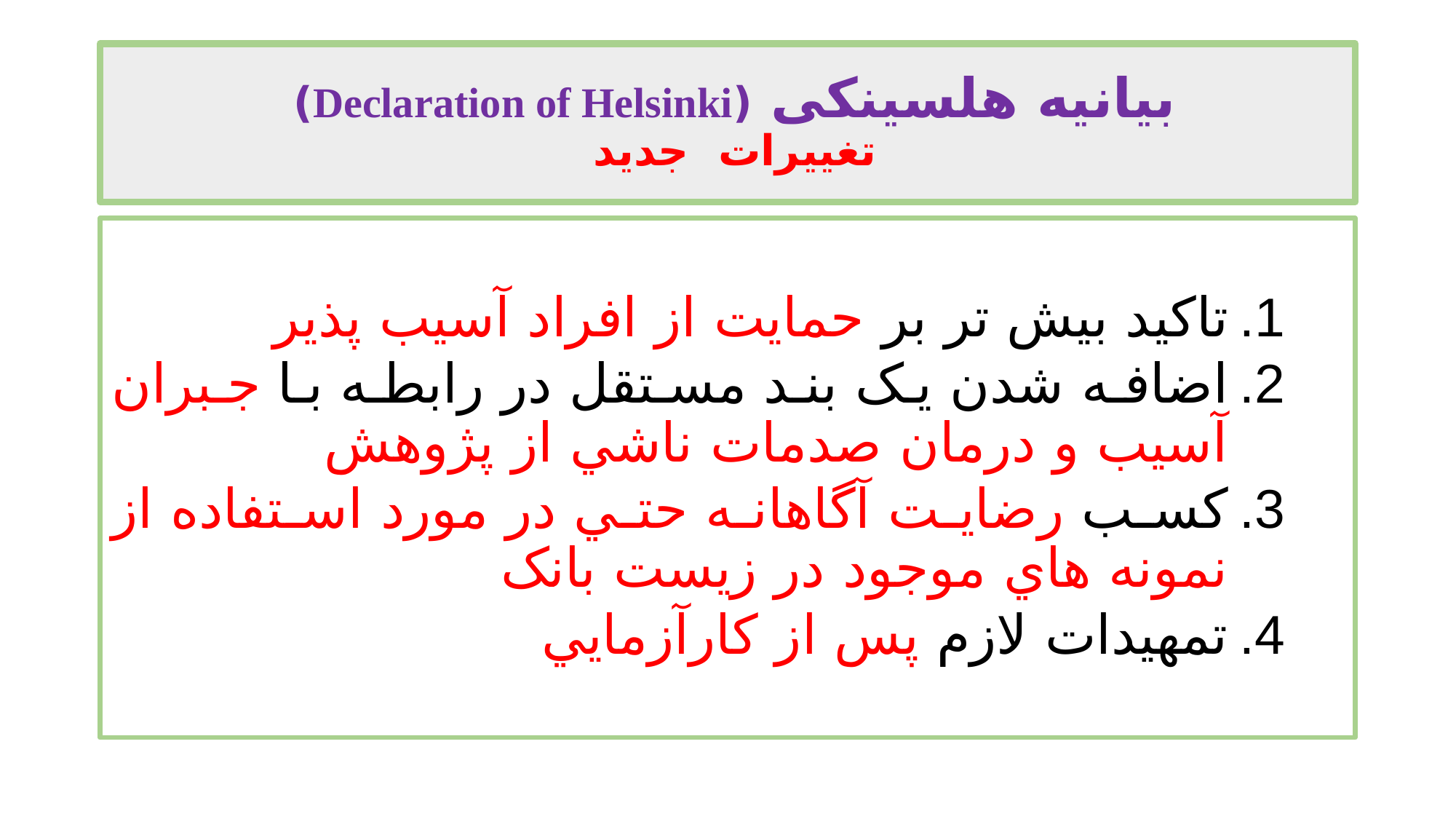

# بیانیه هلسینکی (Declaration of Helsinki) تغييرات  جدید

تاکيد بيش تر بر حمايت از افراد آسيب پذير
اضافه شدن يک بند مستقل در رابطه با جبران آسيب و درمان صدمات ناشي از پژوهش
کسب رضايت آگاهانه حتي در مورد استفاده از نمونه هاي موجود در زيست بانک
تمهيدات لازم پس از کارآزمايي